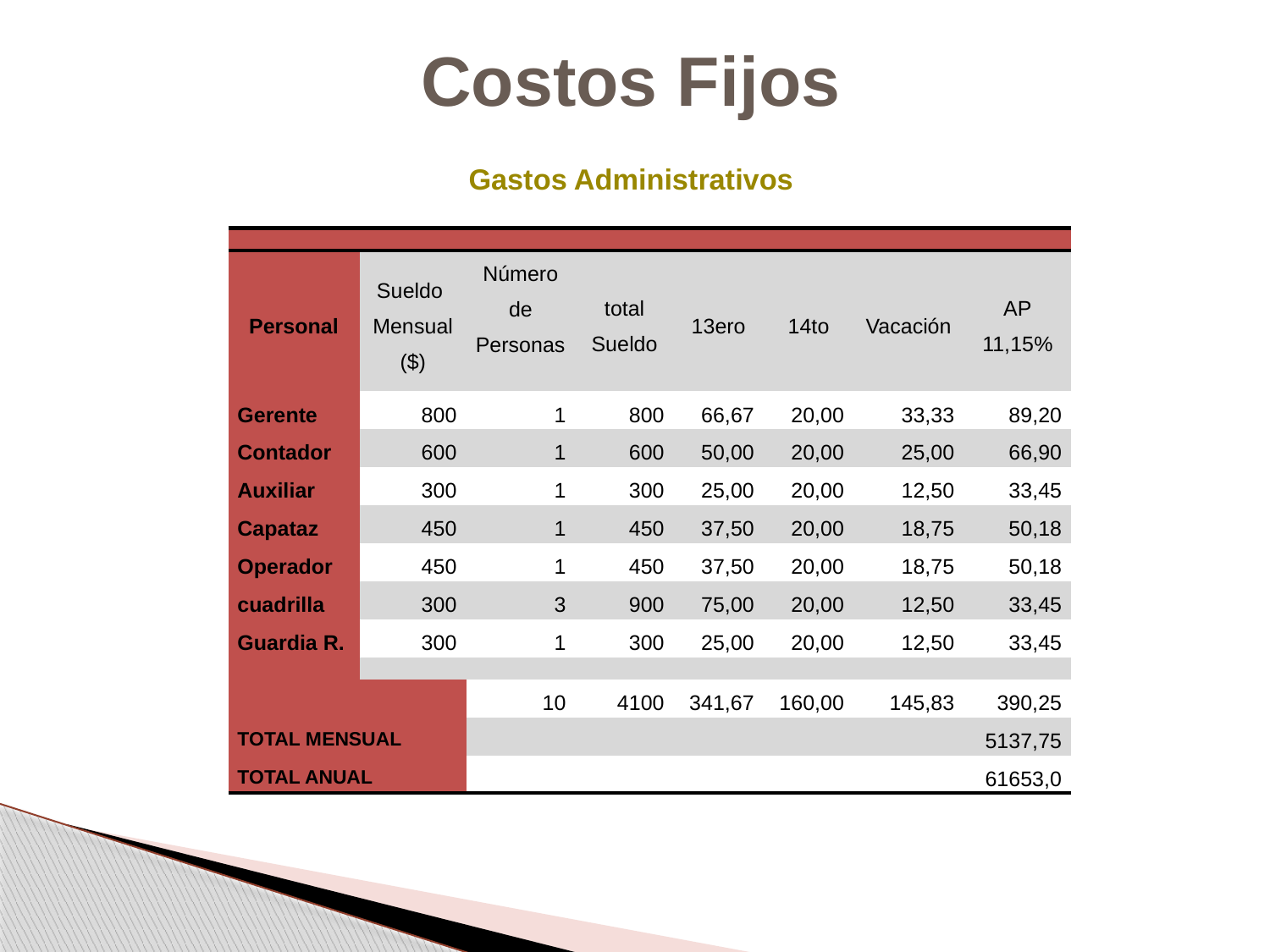

Costos Fijos
Gastos Administrativos
|  |  |  |  |  |  |  |  |
| --- | --- | --- | --- | --- | --- | --- | --- |
| Personal | Sueldo Mensual ($) | Número de Personas | total Sueldo | 13ero | 14to | Vacación | AP 11,15% |
| Gerente | 800 | 1 | 800 | 66,67 | 20,00 | 33,33 | 89,20 |
| Contador | 600 | 1 | 600 | 50,00 | 20,00 | 25,00 | 66,90 |
| Auxiliar | 300 | 1 | 300 | 25,00 | 20,00 | 12,50 | 33,45 |
| Capataz | 450 | 1 | 450 | 37,50 | 20,00 | 18,75 | 50,18 |
| Operador | 450 | 1 | 450 | 37,50 | 20,00 | 18,75 | 50,18 |
| cuadrilla | 300 | 3 | 900 | 75,00 | 20,00 | 12,50 | 33,45 |
| Guardia R. | 300 | 1 | 300 | 25,00 | 20,00 | 12,50 | 33,45 |
|  |  |  |  |  |  |  |  |
|  |  | 10 | 4100 | 341,67 | 160,00 | 145,83 | 390,25 |
| TOTAL MENSUAL |  |  |  |  |  |  | 5137,75 |
| TOTAL ANUAL |  |  |  |  |  |  | 61653,0 |